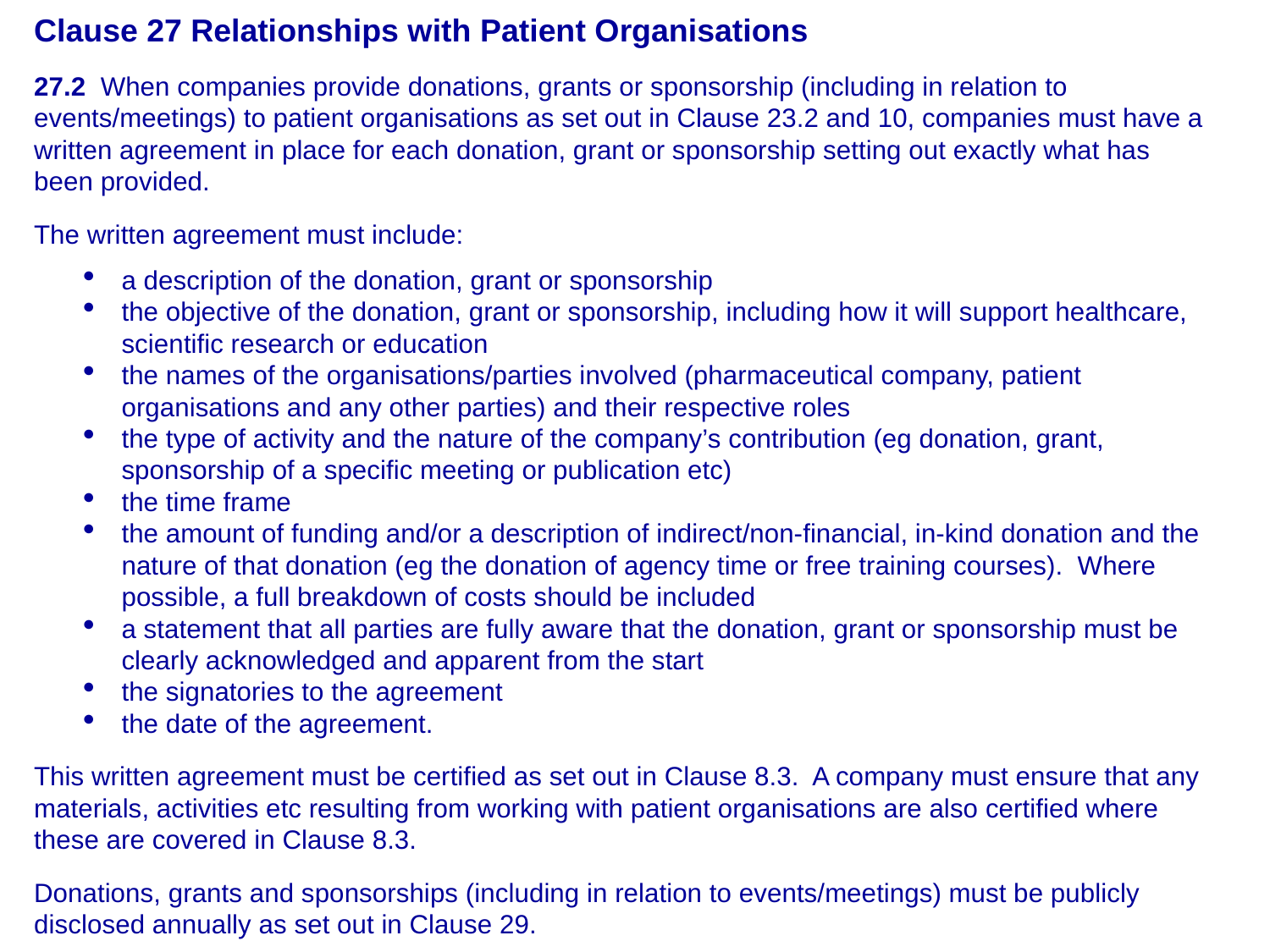

Clause 27 Relationships with Patient Organisations
27.2  When companies provide donations, grants or sponsorship (including in relation to events/meetings) to patient organisations as set out in Clause 23.2 and 10, companies must have a written agreement in place for each donation, grant or sponsorship setting out exactly what has been provided.
The written agreement must include:
a description of the donation, grant or sponsorship
the objective of the donation, grant or sponsorship, including how it will support healthcare, scientific research or education
the names of the organisations/parties involved (pharmaceutical company, patient organisations and any other parties) and their respective roles
the type of activity and the nature of the company’s contribution (eg donation, grant, sponsorship of a specific meeting or publication etc)
the time frame
the amount of funding and/or a description of indirect/non-financial, in-kind donation and the nature of that donation (eg the donation of agency time or free training courses).  Where possible, a full breakdown of costs should be included
a statement that all parties are fully aware that the donation, grant or sponsorship must be clearly acknowledged and apparent from the start
the signatories to the agreement
the date of the agreement.
This written agreement must be certified as set out in Clause 8.3.  A company must ensure that any materials, activities etc resulting from working with patient organisations are also certified where these are covered in Clause 8.3.
Donations, grants and sponsorships (including in relation to events/meetings) must be publicly disclosed annually as set out in Clause 29.